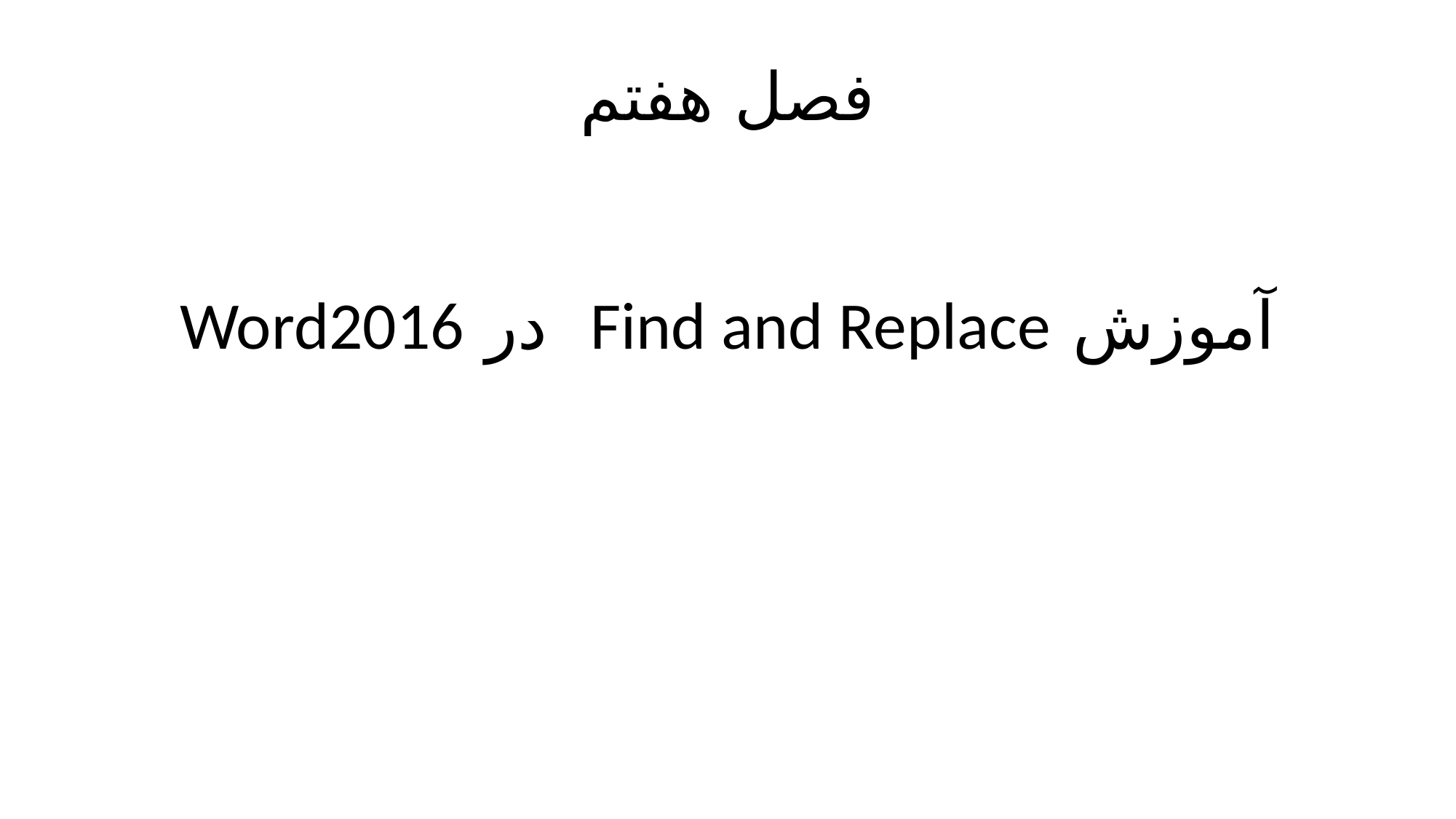

# فصل هفتم
آموزش Find and Replace  در Word2016